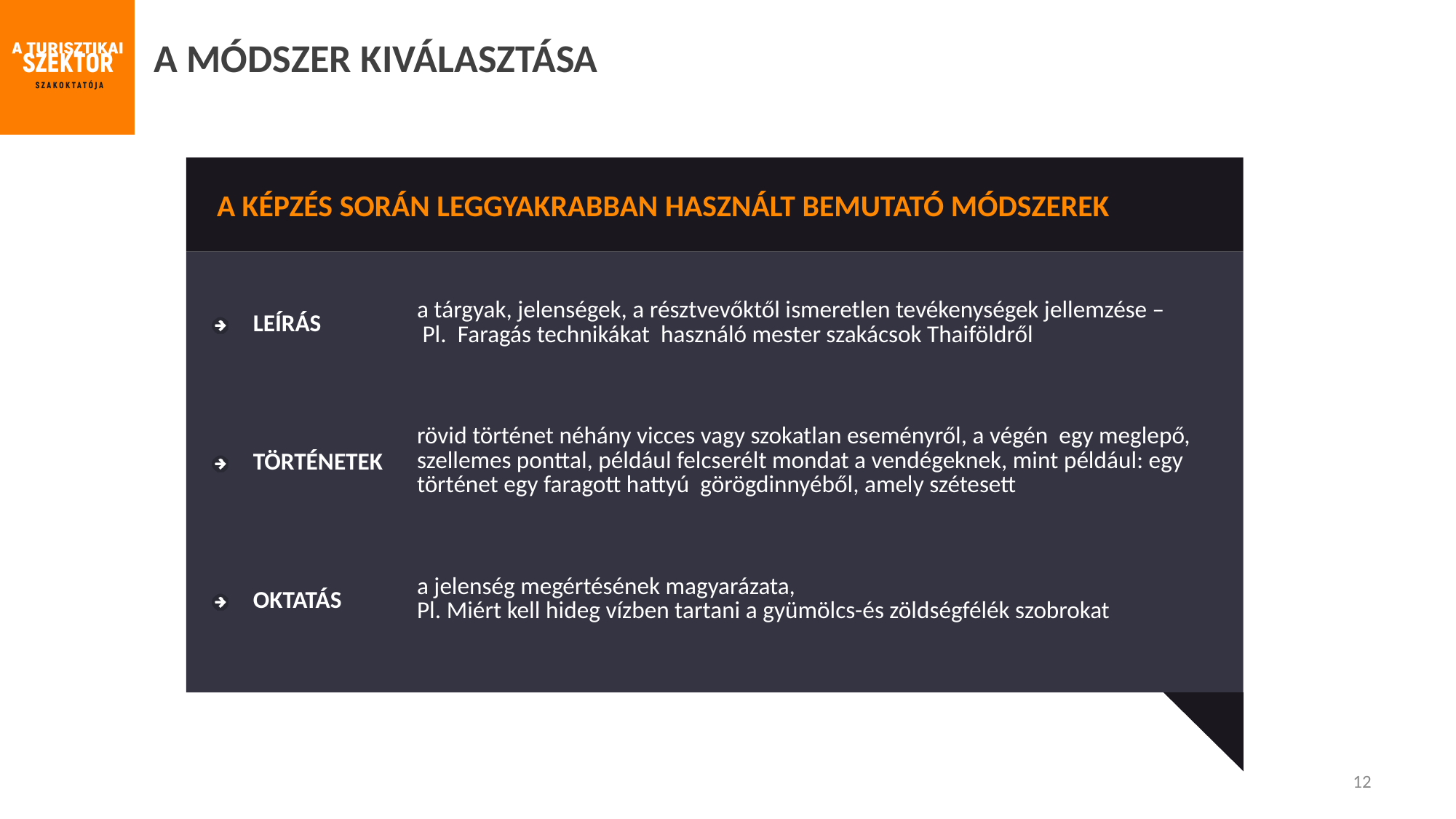

A MÓDSZER KIVÁLASZTÁSA

A KÉPZÉS SORÁN LEGGYAKRABBAN HASZNÁLT BEMUTATÓ MÓDSZEREK

| LEÍRÁS | a tárgyak, jelenségek, a résztvevőktől ismeretlen tevékenységek jellemzése – Pl. Faragás technikákat használó mester szakácsok Thaiföldről |
| --- | --- |
| TÖRTÉNETEK | rövid történet néhány vicces vagy szokatlan eseményről, a végén egy meglepő, szellemes ponttal, például felcserélt mondat a vendégeknek, mint például: egy történet egy faragott hattyú görögdinnyéből, amely szétesett |
| OKTATÁS | a jelenség megértésének magyarázata, Pl. Miért kell hideg vízben tartani a gyümölcs-és zöldségfélék szobrokat |
12